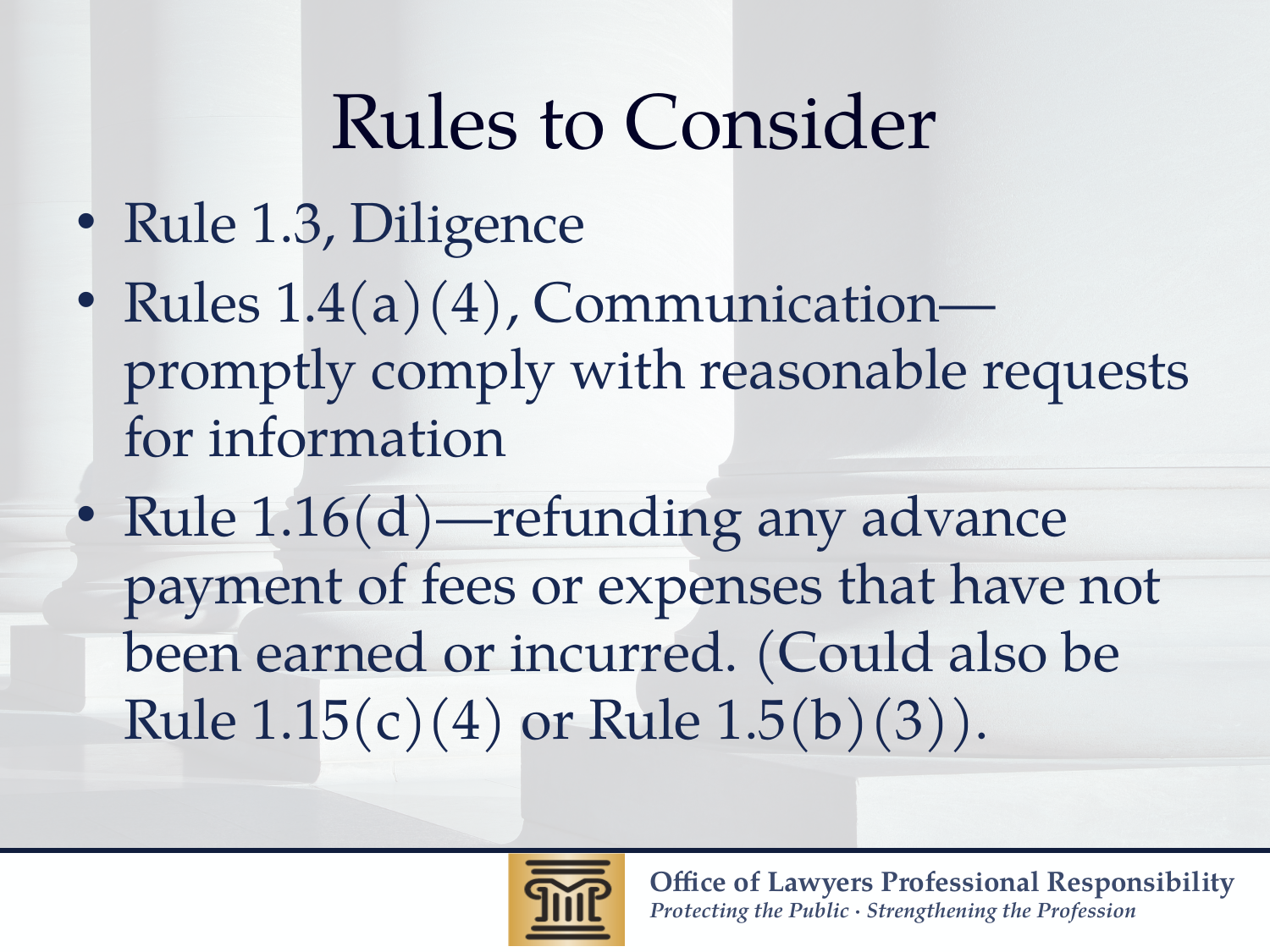

# Rules to Consider
Rule 1.3, Diligence
Rules 1.4(a)(4), Communication—promptly comply with reasonable requests for information
Rule 1.16(d)—refunding any advance payment of fees or expenses that have not been earned or incurred. (Could also be Rule 1.15(c)(4) or Rule 1.5(b)(3)).